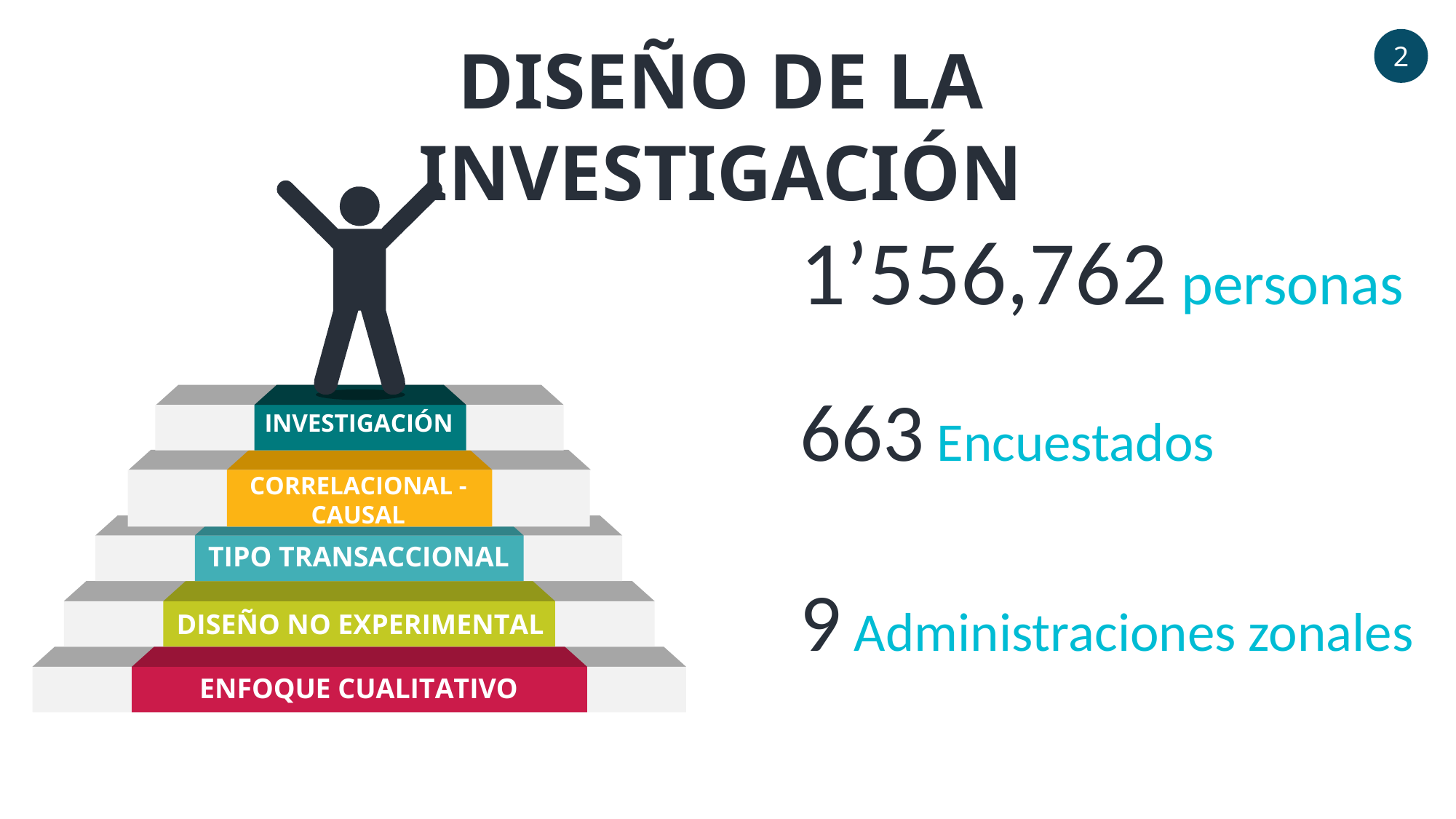

DISEÑO DE LA INVESTIGACIÓN
2

1’556,762 personas
663 Encuestados

INVESTIGACIÓN

CORRELACIONAL - CAUSAL

TIPO TRANSACCIONAL

DISEÑO NO EXPERIMENTAL

ENFOQUE CUALITATIVO

9 Administraciones zonales